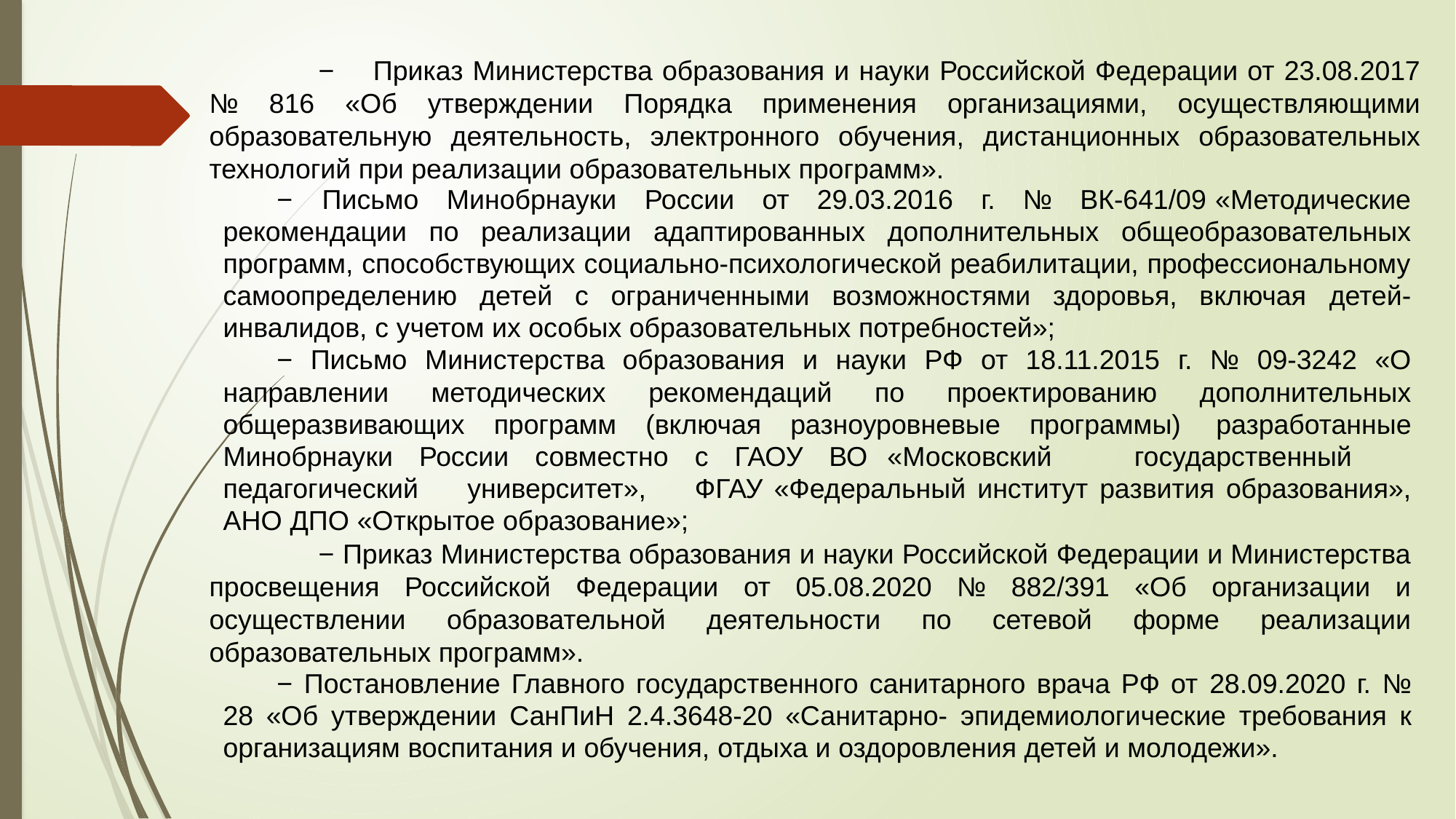

−    Приказ Министерства образования и науки Российской Федерации от 23.08.2017 № 816 «Об утверждении Порядка применения организациями, осуществляющими образовательную деятельность, электронного обучения, дистанционных образовательных технологий при реализации образовательных программ».
−   Письмо   Минобрнауки   России   от   29.03.2016   г.   №   ВК-641/09 «Методические рекомендации по реализации адаптированных дополнительных общеобразовательных программ, способствующих социально-психологической реабилитации, профессиональному самоопределению детей с ограниченными возможностями здоровья, включая детей-инвалидов, с учетом их особых образовательных потребностей»;
− Письмо Министерства образования и науки РФ от 18.11.2015 г. № 09-3242 «О направлении методических рекомендаций по проектированию дополнительных общеразвивающих программ (включая разноуровневые программы) разработанные Минобрнауки России совместно с ГАОУ ВО «Московский    государственный    педагогический    университет»,    ФГАУ «Федеральный институт развития образования», АНО ДПО «Открытое образование»;
	− Приказ Министерства образования и науки Российской Федерации и Министерства просвещения Российской Федерации от 05.08.2020 № 882/391 «Об организации и осуществлении образовательной деятельности по сетевой форме реализации образовательных программ».
− Постановление Главного государственного санитарного врача РФ от 28.09.2020 г. № 28 «Об утверждении СанПиН 2.4.3648-20 «Санитарно- эпидемиологические требования к организациям воспитания и обучения, отдыха и оздоровления детей и молодежи».